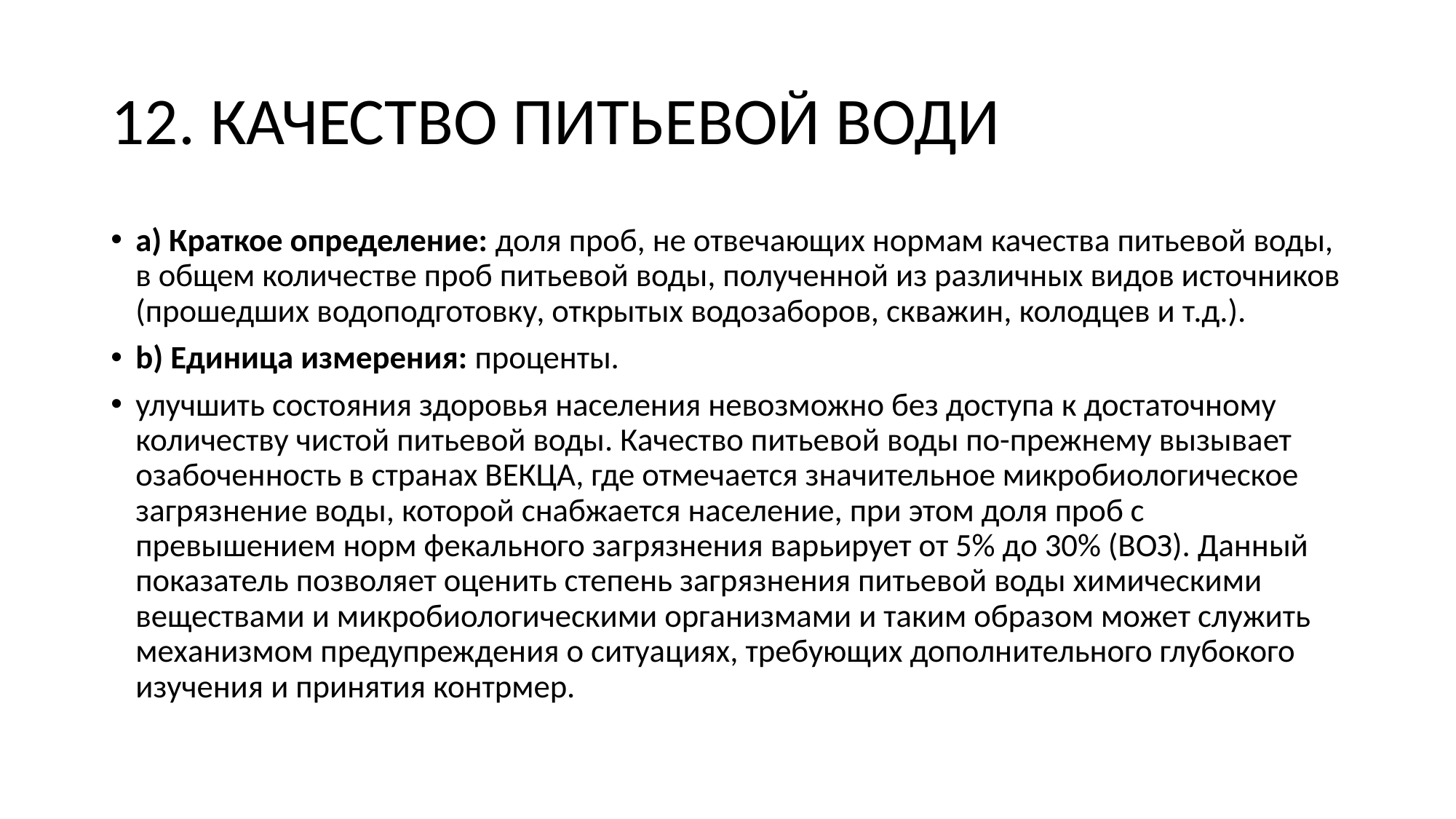

# 12. КАЧЕСТВО ПИТЬЕВОЙ ВОДИ
a) Краткое определение: доля проб, не отвечающих нормам качества питьевой воды, в общем количестве проб питьевой воды, полученной из различных видов источников (прошедших водоподготовку, открытых водозаборов, скважин, колодцев и т.д.).
b) Единица измерения: проценты.
улучшить состояния здоровья населения невозможно без доступа к достаточному количеству чистой питьевой воды. Качество питьевой воды по-прежнему вызывает озабоченность в странах ВЕКЦА, где отмечается значительное микробиологическое загрязнение воды, которой снабжается население, при этом доля проб с превышением норм фекального загрязнения варьирует от 5% до 30% (ВОЗ). Данный показатель позволяет оценить степень загрязнения питьевой воды химическими веществами и микробиологическими организмами и таким образом может служить механизмом предупреждения о ситуациях, требующих дополнительного глубокого изучения и принятия контрмер.